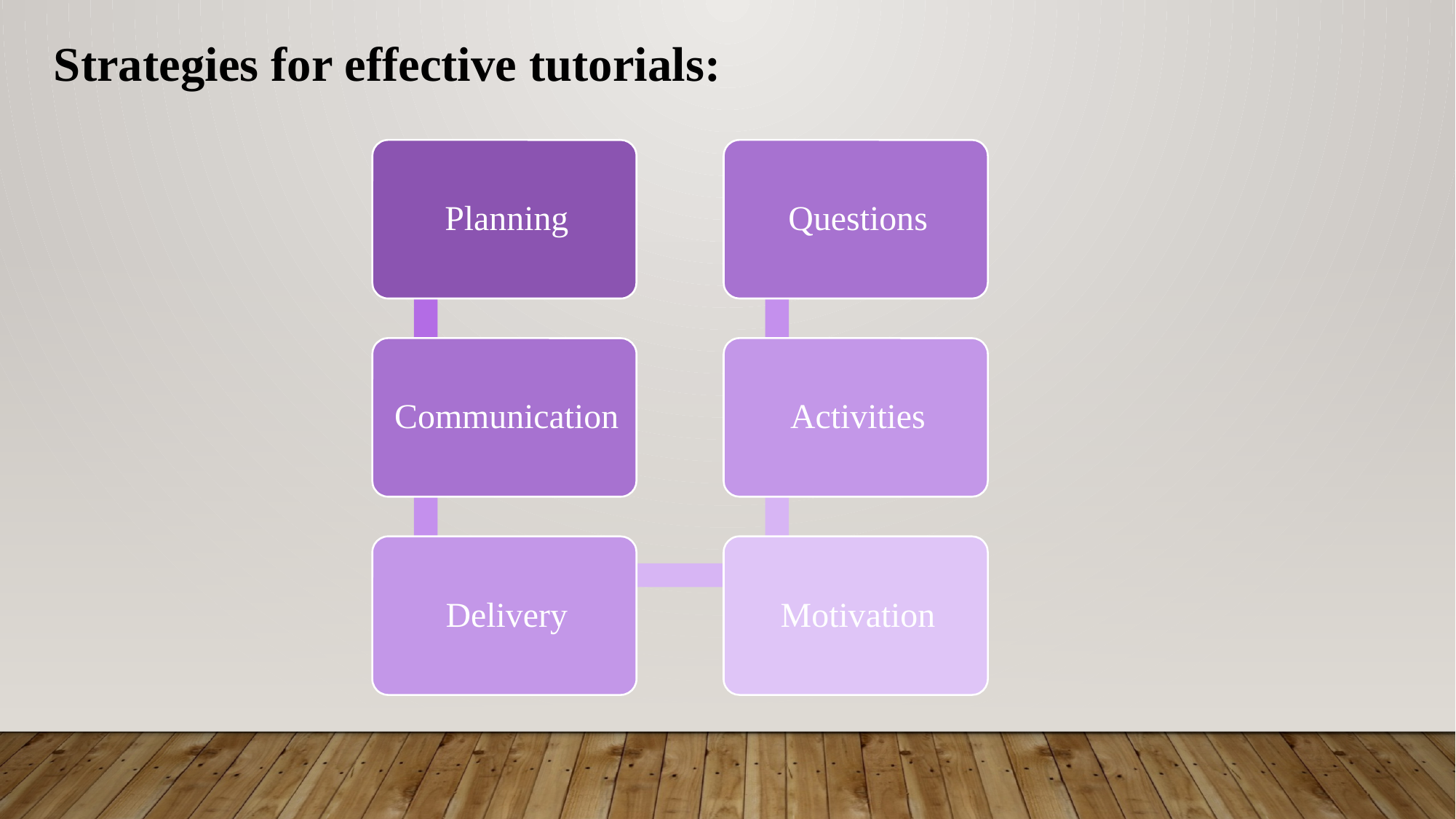

Strategies for effective tutorials:

Planning
Communication
Delivery
Motivation
Activities
Questions